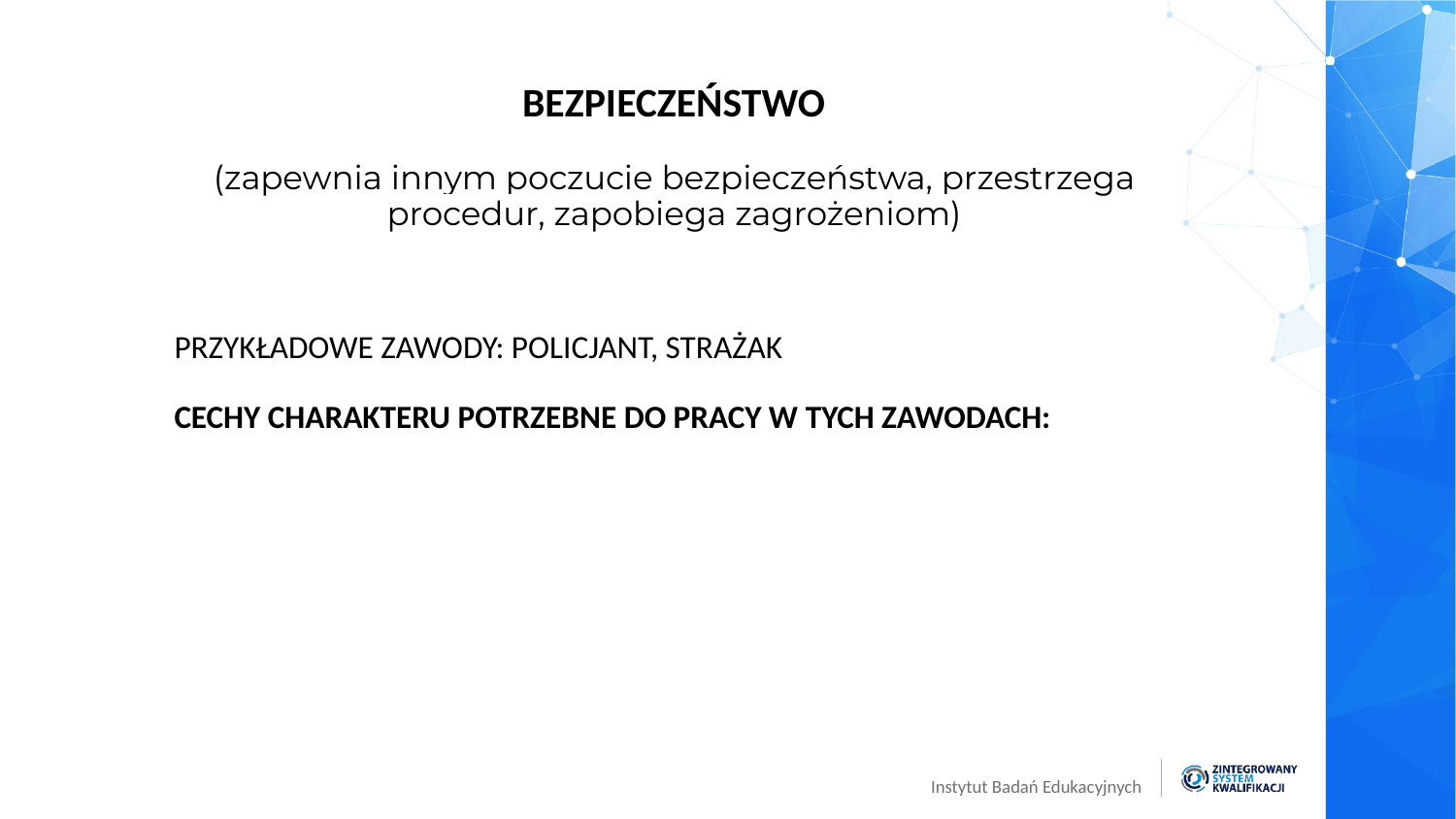

# BEZPIECZEŃSTWO
(zapewnia innym poczucie bezpieczeństwa, przestrzega procedur, zapobiega zagrożeniom)

PRZYKŁADOWE ZAWODY: POLICJANT, STRAŻAK

CECHY CHARAKTERU POTRZEBNE DO PRACY W TYCH ZAWODACH: